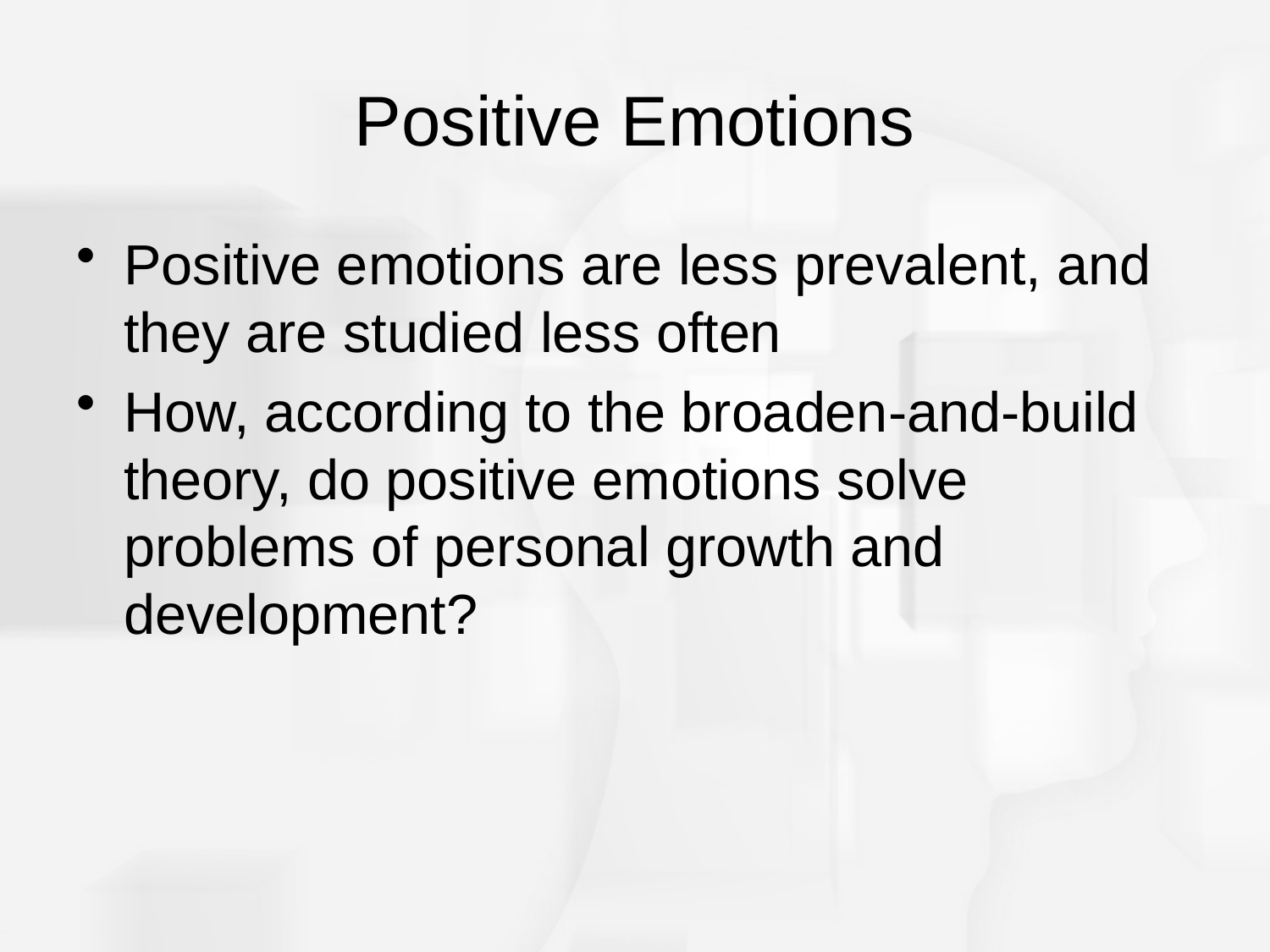

# Positive Emotions
Positive emotions are less prevalent, and they are studied less often
How, according to the broaden-and-build theory, do positive emotions solve problems of personal growth and development?